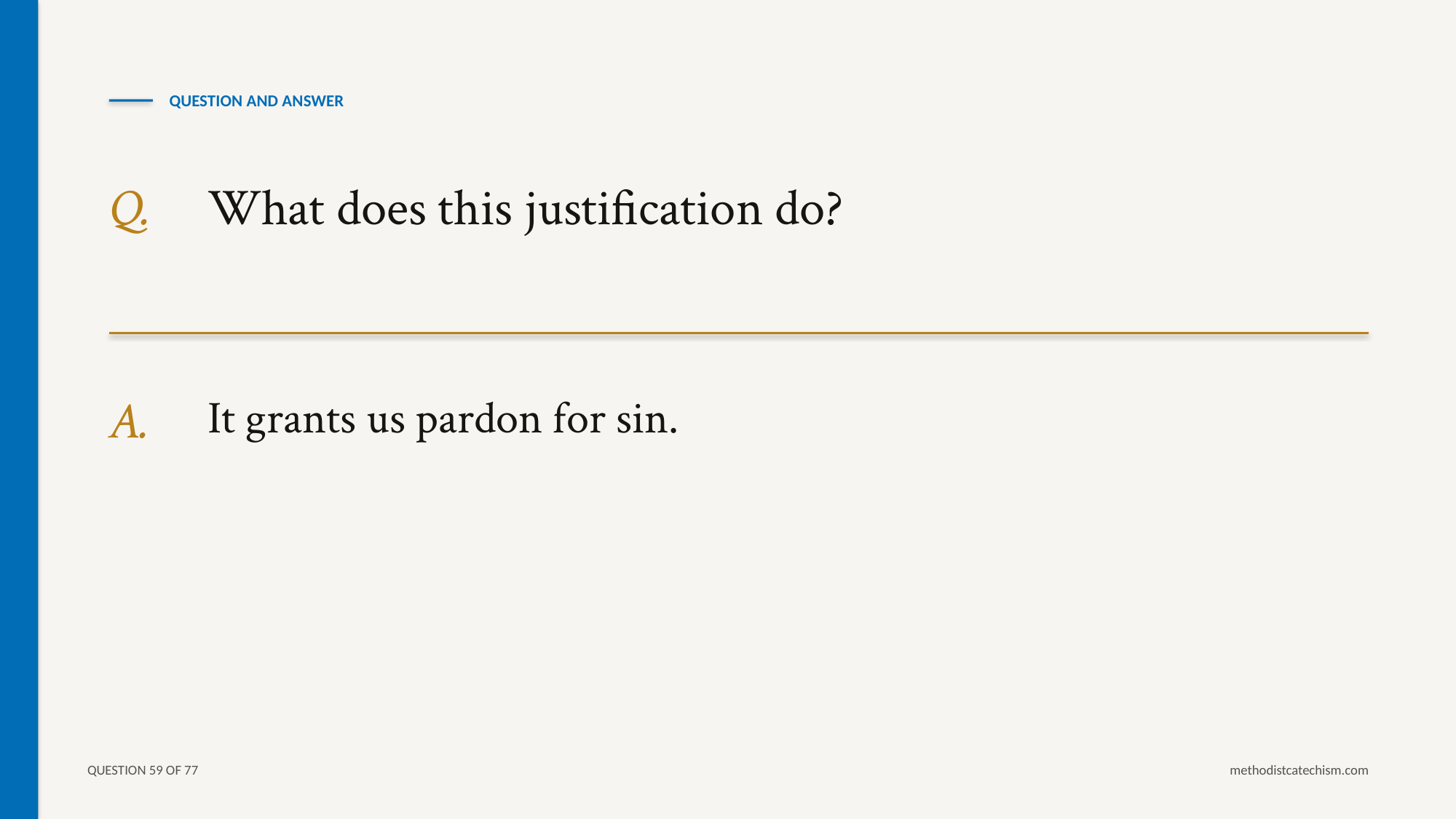

QUESTION AND ANSWER

Q.
What does this justification do?
A.
It grants us pardon for sin.
QUESTION 59 OF 77
methodistcatechism.com